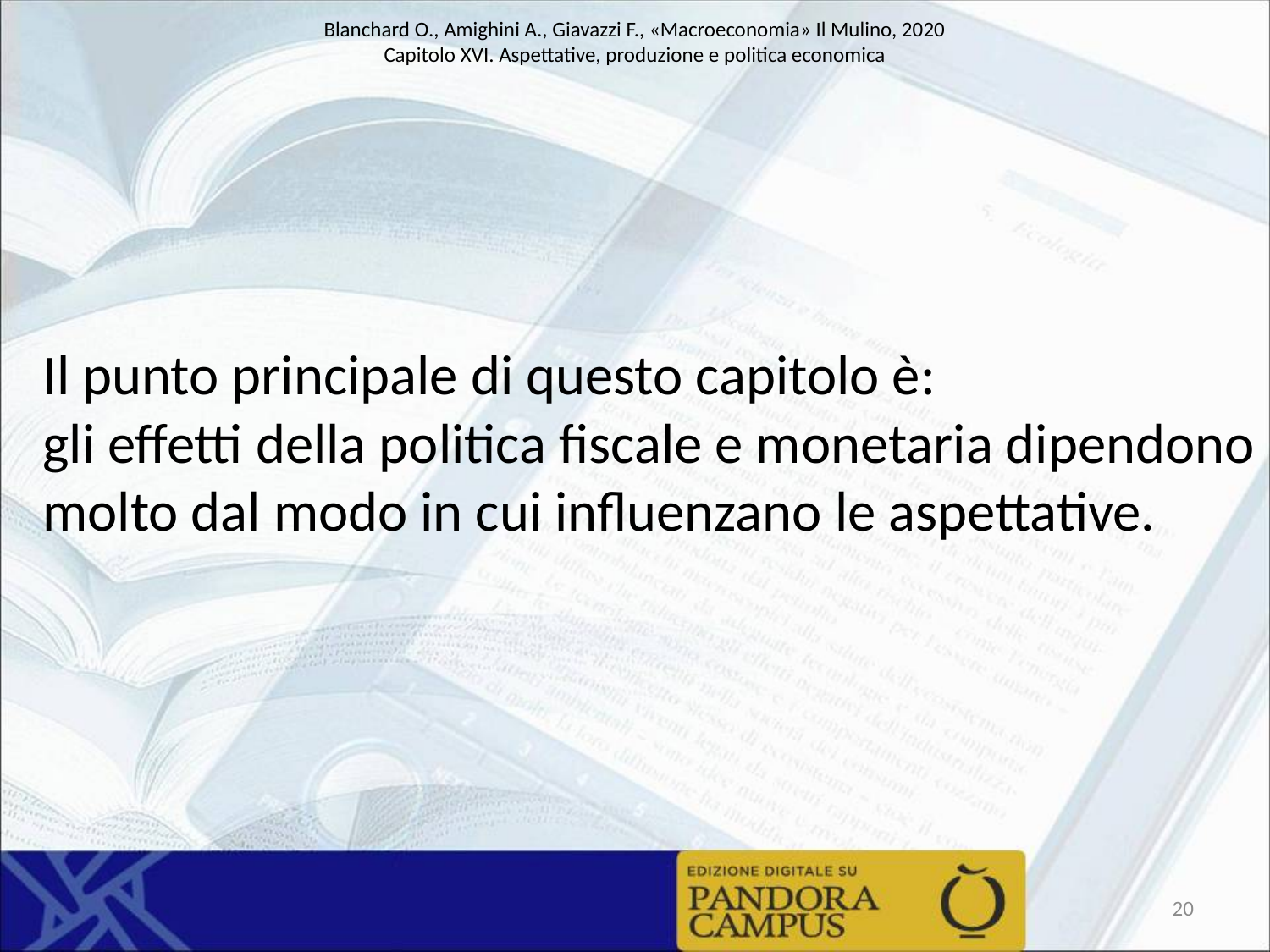

Il punto principale di questo capitolo è:
gli effetti della politica fiscale e monetaria dipendono molto dal modo in cui influenzano le aspettative.
20